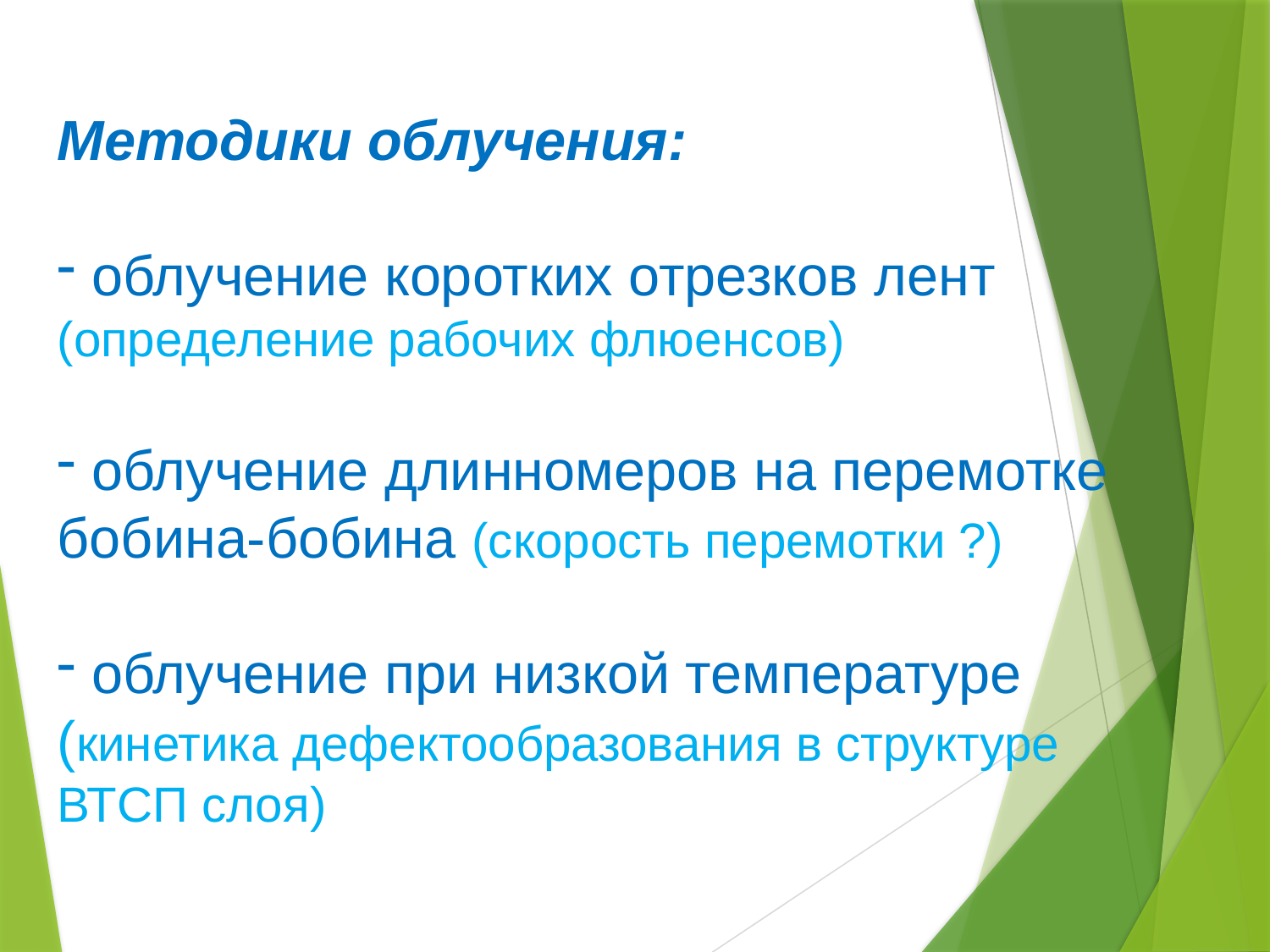

Методики облучения:

 облучение коротких отрезков лент (определение рабочих флюенсов)

 облучение длинномеров на перемотке бобина-бобина (скорость перемотки ?)

 облучение при низкой температуре (кинетика дефектообразования в структуре ВТСП слоя)